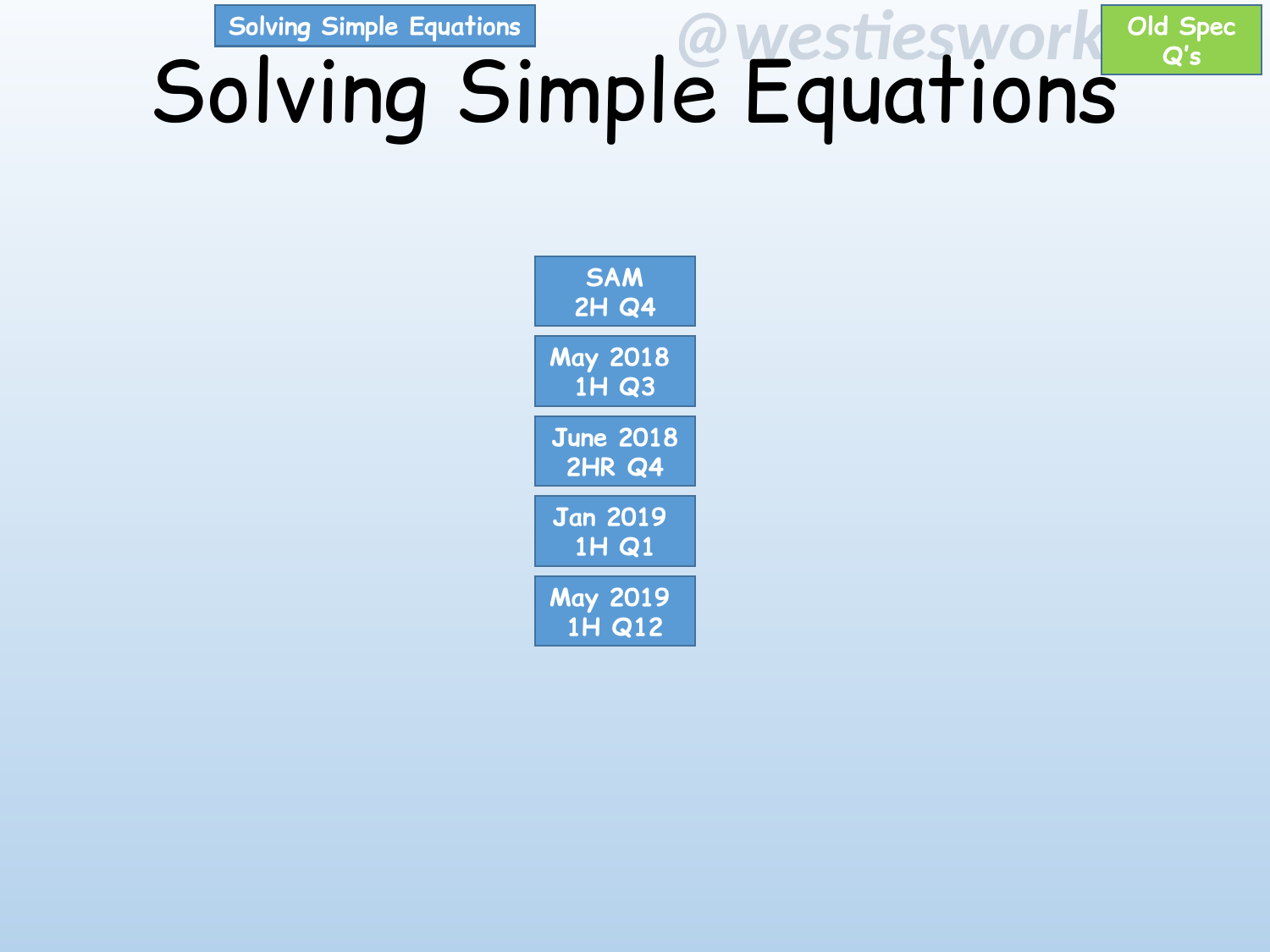

# Solving Simple Equations
Solving Simple Equations
Old Spec Q’s
SAM
2H Q4
May 2018
1H Q3
June 2018
2HR Q4
Jan 2019
1H Q1
May 2019
1H Q12